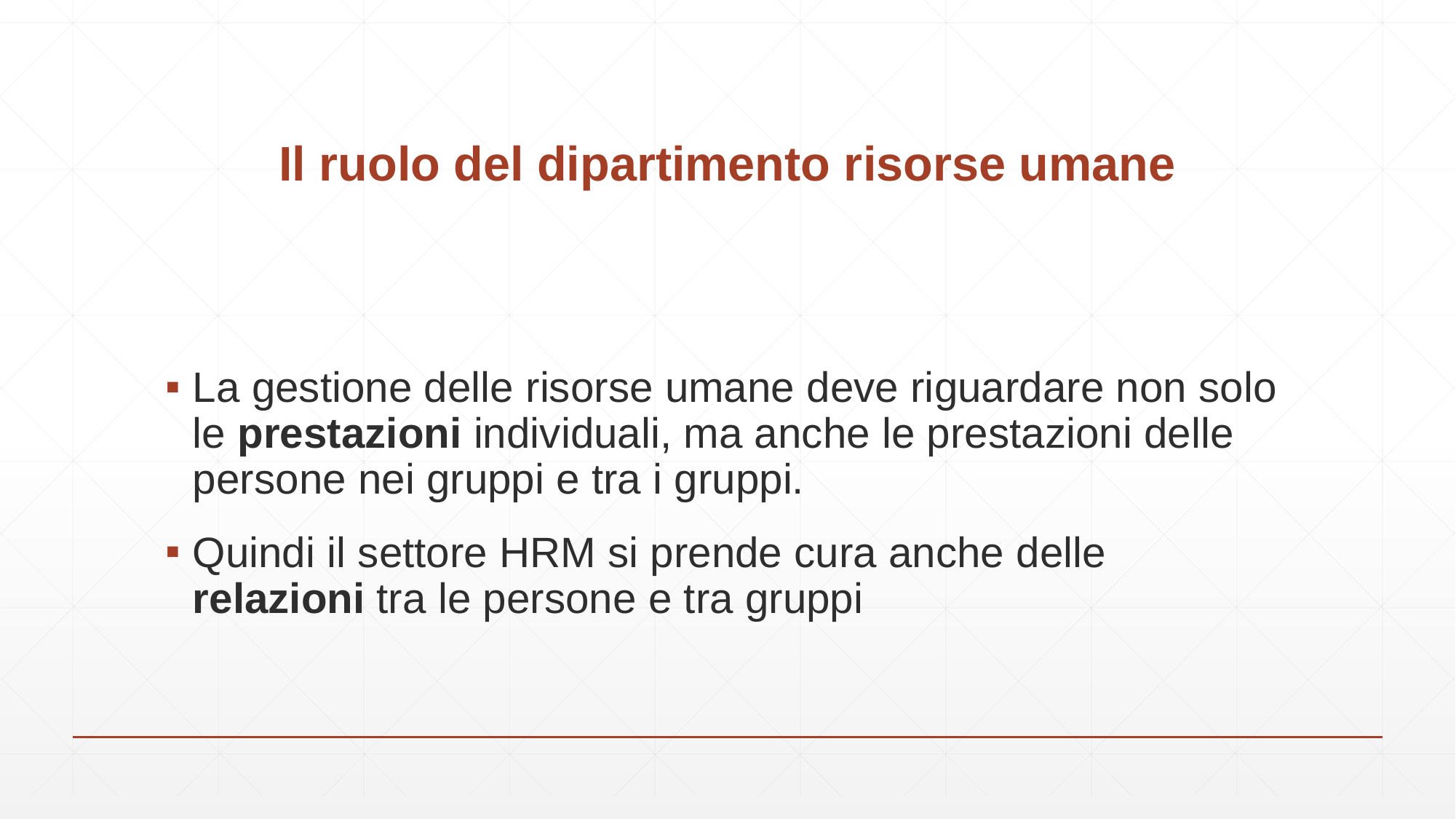

# Il ruolo del dipartimento risorse umane

La gestione delle risorse umane deve riguardare non solo le prestazioni individuali, ma anche le prestazioni delle persone nei gruppi e tra i gruppi.
Quindi il settore HRM si prende cura anche delle relazioni tra le persone e tra gruppi